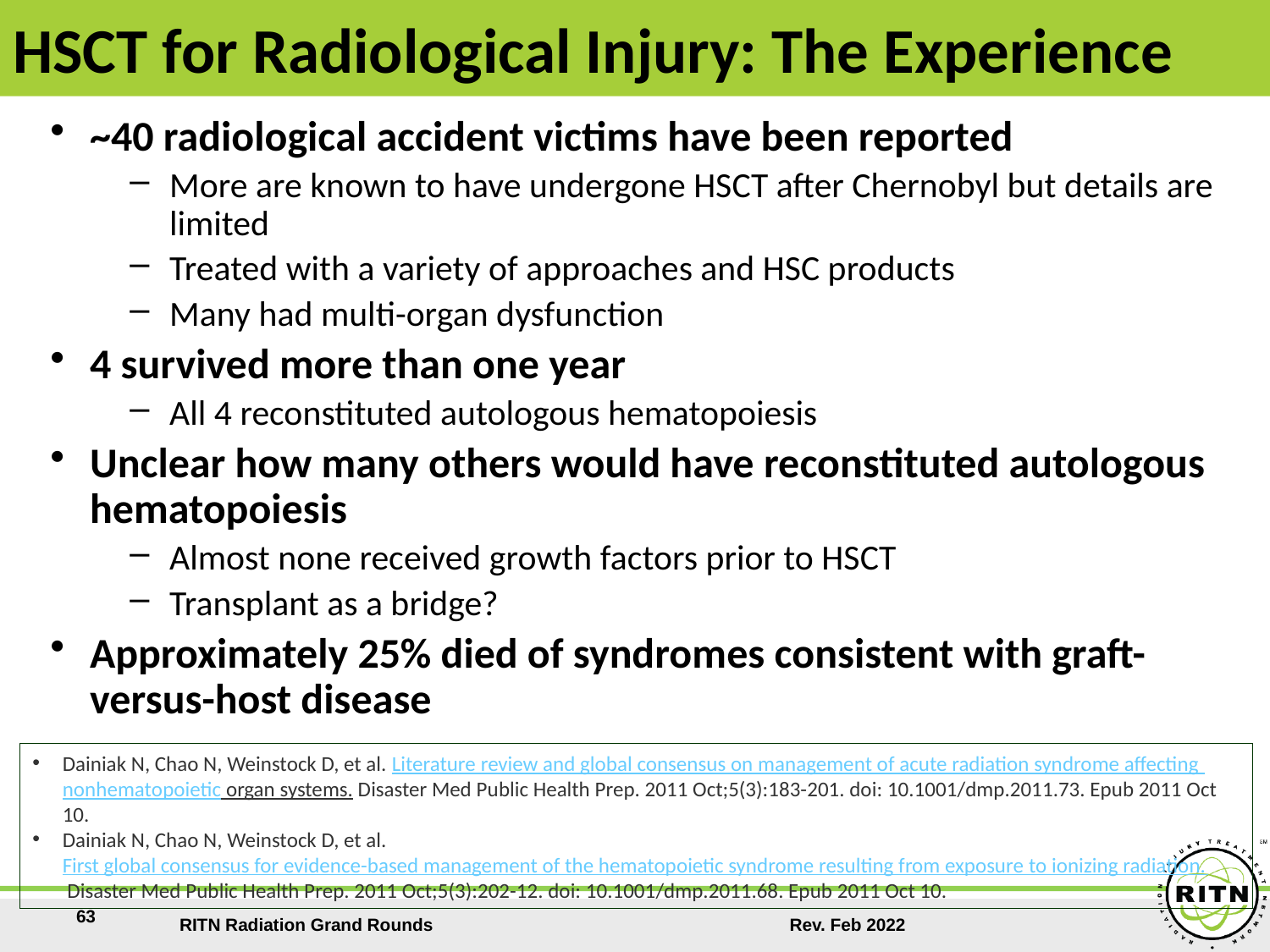

HSCT for Radiological Injury: The Experience
~40 radiological accident victims have been reported
More are known to have undergone HSCT after Chernobyl but details are limited
Treated with a variety of approaches and HSC products
Many had multi-organ dysfunction
4 survived more than one year
All 4 reconstituted autologous hematopoiesis
Unclear how many others would have reconstituted autologous hematopoiesis
Almost none received growth factors prior to HSCT
Transplant as a bridge?
Approximately 25% died of syndromes consistent with graft-versus-host disease
Dainiak N, Chao N, Weinstock D, et al. Literature review and global consensus on management of acute radiation syndrome affecting nonhematopoietic organ systems. Disaster Med Public Health Prep. 2011 Oct;5(3):183-201. doi: 10.1001/dmp.2011.73. Epub 2011 Oct 10.
Dainiak N, Chao N, Weinstock D, et al. First global consensus for evidence-based management of the hematopoietic syndrome resulting from exposure to ionizing radiation. Disaster Med Public Health Prep. 2011 Oct;5(3):202-12. doi: 10.1001/dmp.2011.68. Epub 2011 Oct 10.
63